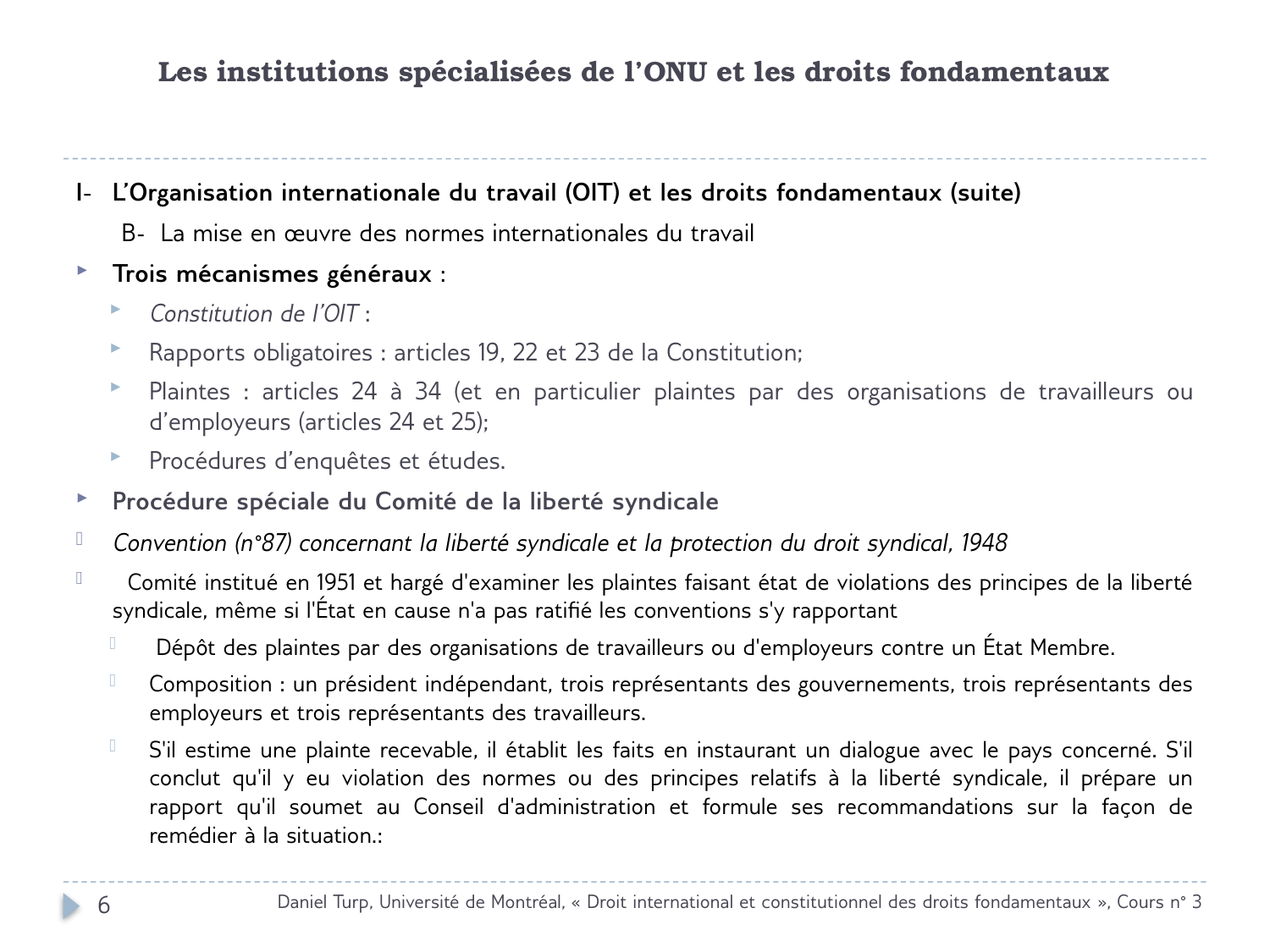

# Les institutions spécialisées de l’ONU et les droits fondamentaux
I-	L’Organisation internationale du travail (OIT) et les droits fondamentaux (suite)
      B-  La mise en œuvre des normes internationales du travail
Trois mécanismes généraux :
Constitution de l’OIT :
Rapports obligatoires : articles 19, 22 et 23 de la Constitution;
Plaintes : articles 24 à 34 (et en particulier plaintes par des organisations de travailleurs ou d’employeurs (articles 24 et 25);
Procédures d’enquêtes et études.
Procédure spéciale du Comité de la liberté syndicale
Convention (n°87) concernant la liberté syndicale et la protection du droit syndical, 1948
  Comité institué en 1951 et hargé d'examiner les plaintes faisant état de violations des principes de la liberté syndicale, même si l'État en cause n'a pas ratifié les conventions s'y rapportant
 Dépôt des plaintes par des organisations de travailleurs ou d'employeurs contre un État Membre.
Composition : un président indépendant, trois représentants des gouvernements, trois représentants des employeurs et trois représentants des travailleurs.
S'il estime une plainte recevable, il établit les faits en instaurant un dialogue avec le pays concerné. S'il conclut qu'il y eu violation des normes ou des principes relatifs à la liberté syndicale, il prépare un rapport qu'il soumet au Conseil d'administration et formule ses recommandations sur la façon de remédier à la situation.:

Daniel Turp, Université de Montréal, « Droit international et constitutionnel des droits fondamentaux », Cours n° 3
6